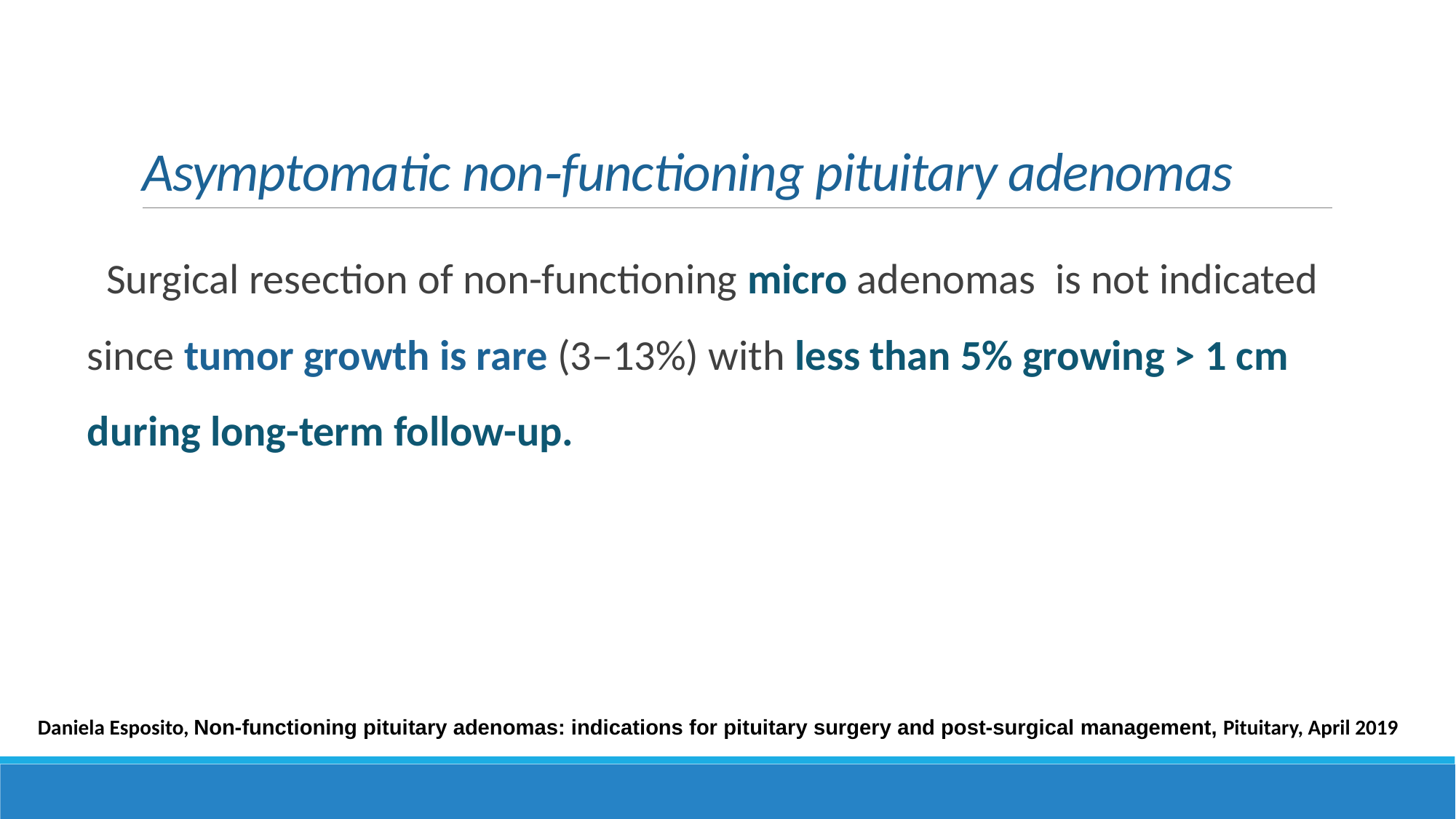

# Asymptomatic non‑functioning pituitary adenomas
  Surgical resection of non-functioning micro adenomas  is not indicated since tumor growth is rare (3–13%) with less than 5% growing > 1 cm during long-term follow-up.
Daniela Esposito, Non‑functioning pituitary adenomas: indications for pituitary surgery and post‑surgical management, Pituitary, April 2019